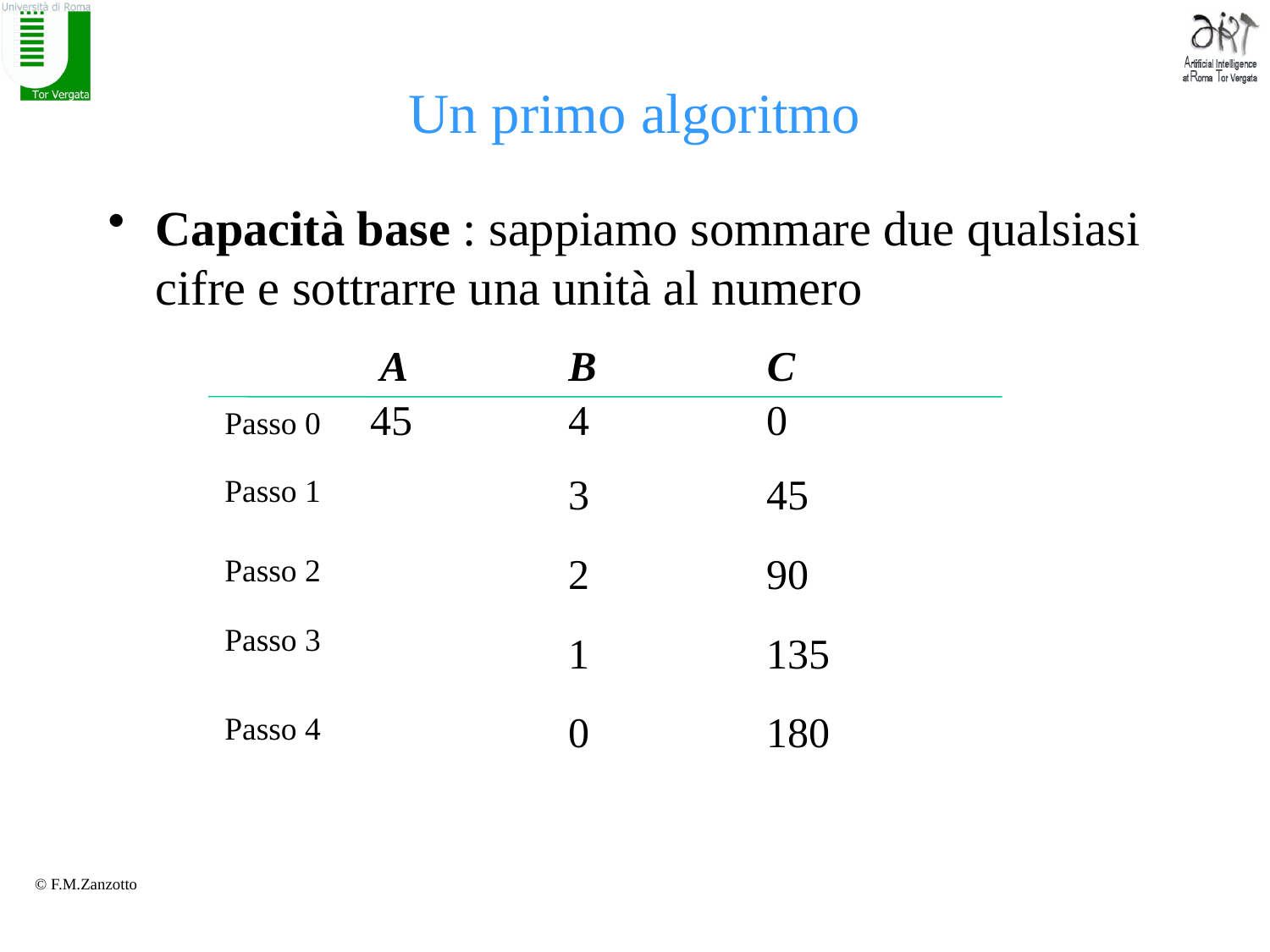

# Un primo algoritmo
Capacità base : sappiamo sommare due qualsiasi cifre e sottrarre una unità al numero

A
B
C
45
4
0
Passo 0
3
45
Passo 1
2
90
Passo 2
Passo 3
1
135
0
180
Passo 4